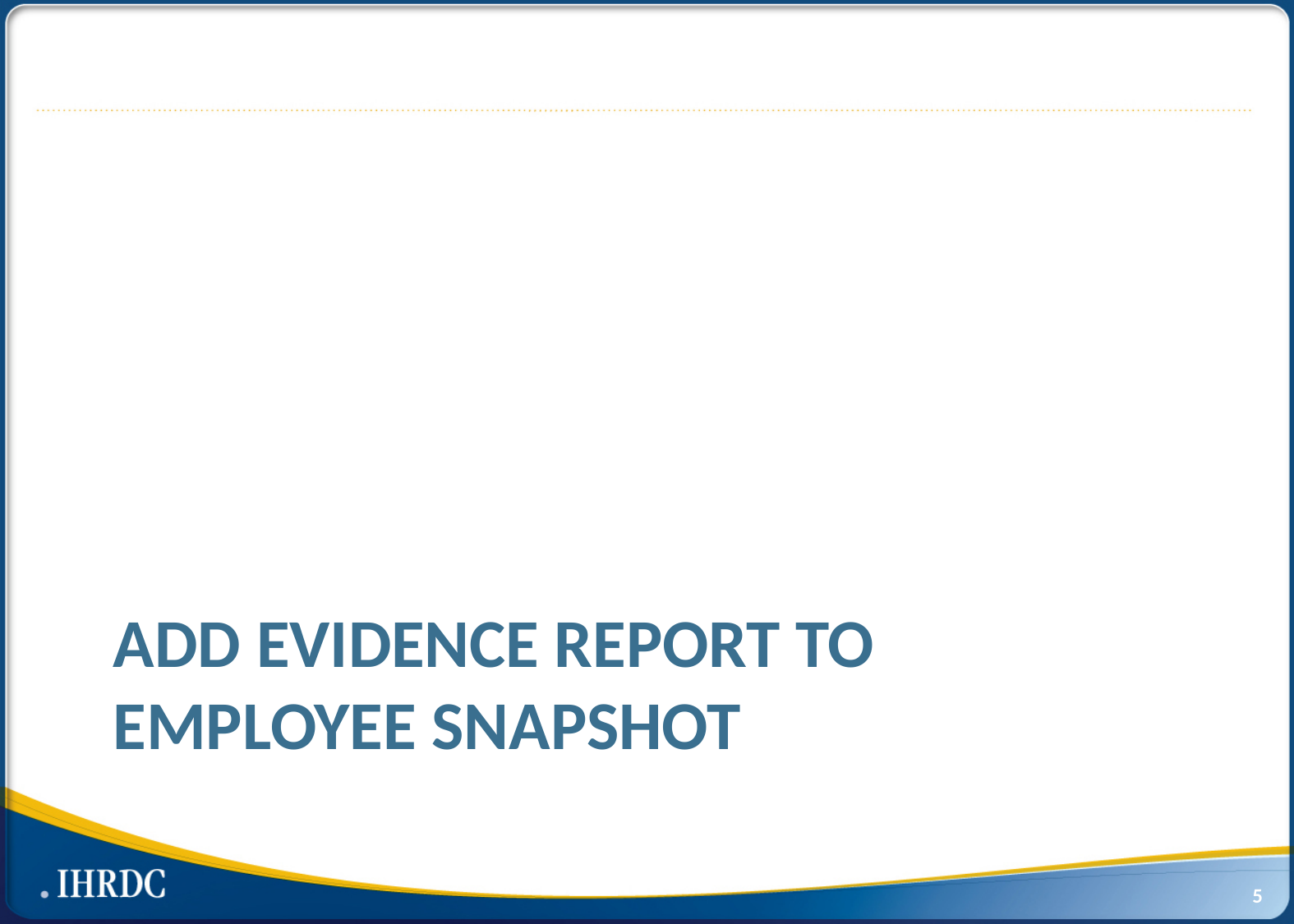

# Add evidence report to employee snapshot
5